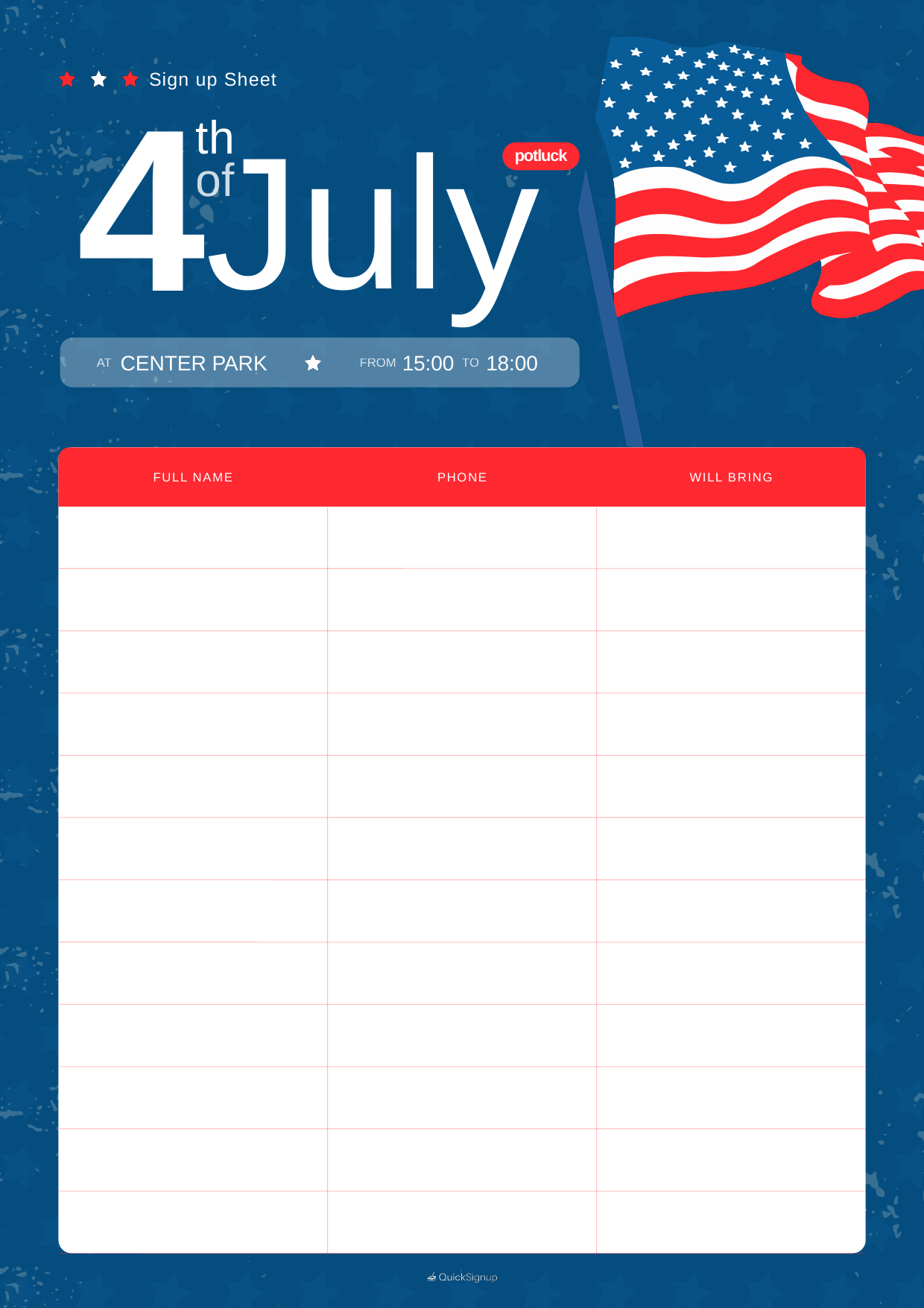

4
Sign up Sheet

July
th

potluck
of

CENTER PARK
15:00
18:00

AT
FROM
TO

FULL NAME
PHONE
WILL BRING